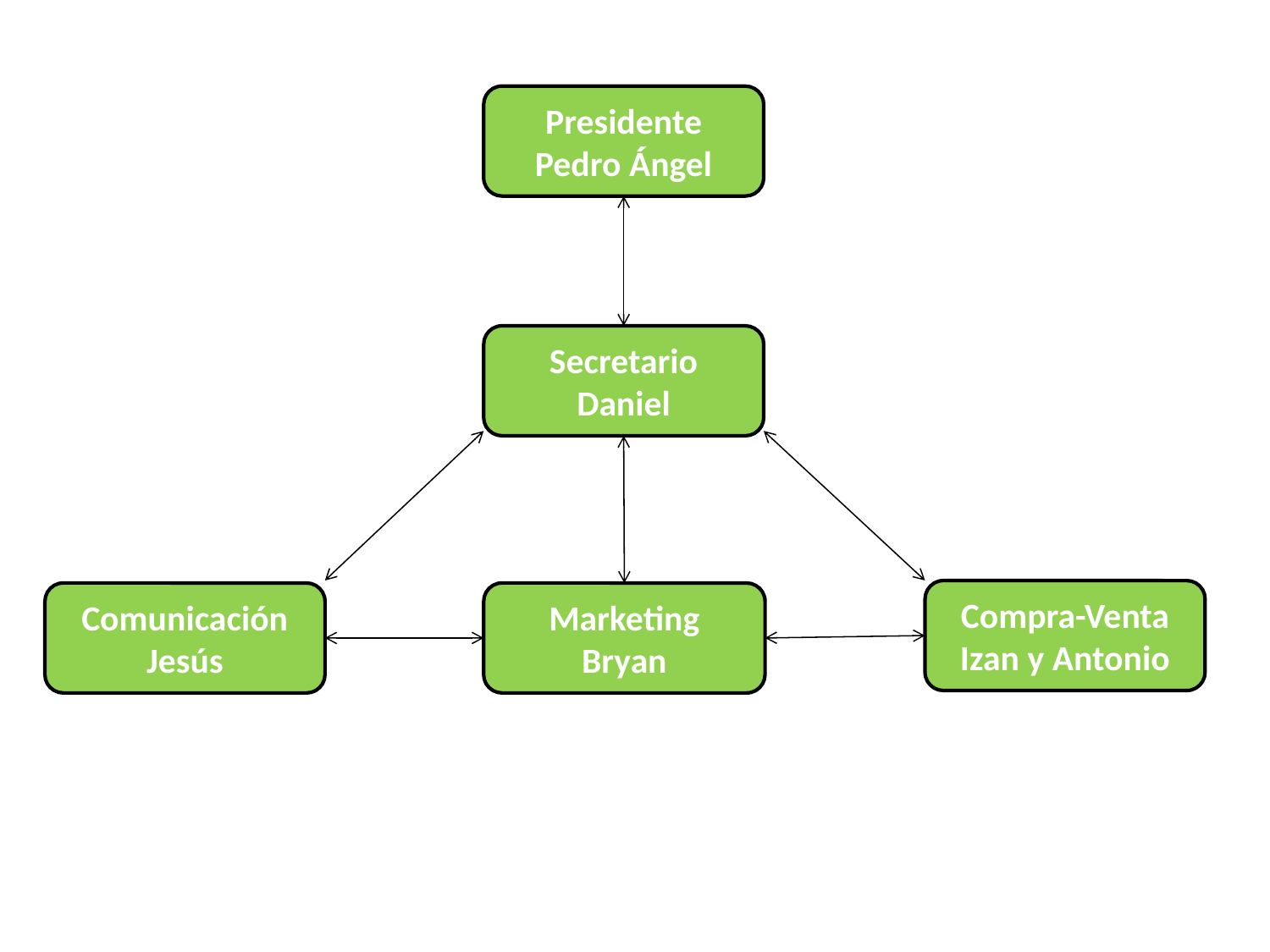

Presidente
Pedro Ángel
Secretario
Daniel
Compra-Venta
Izan y Antonio
Comunicación
Jesús
Marketing
Bryan